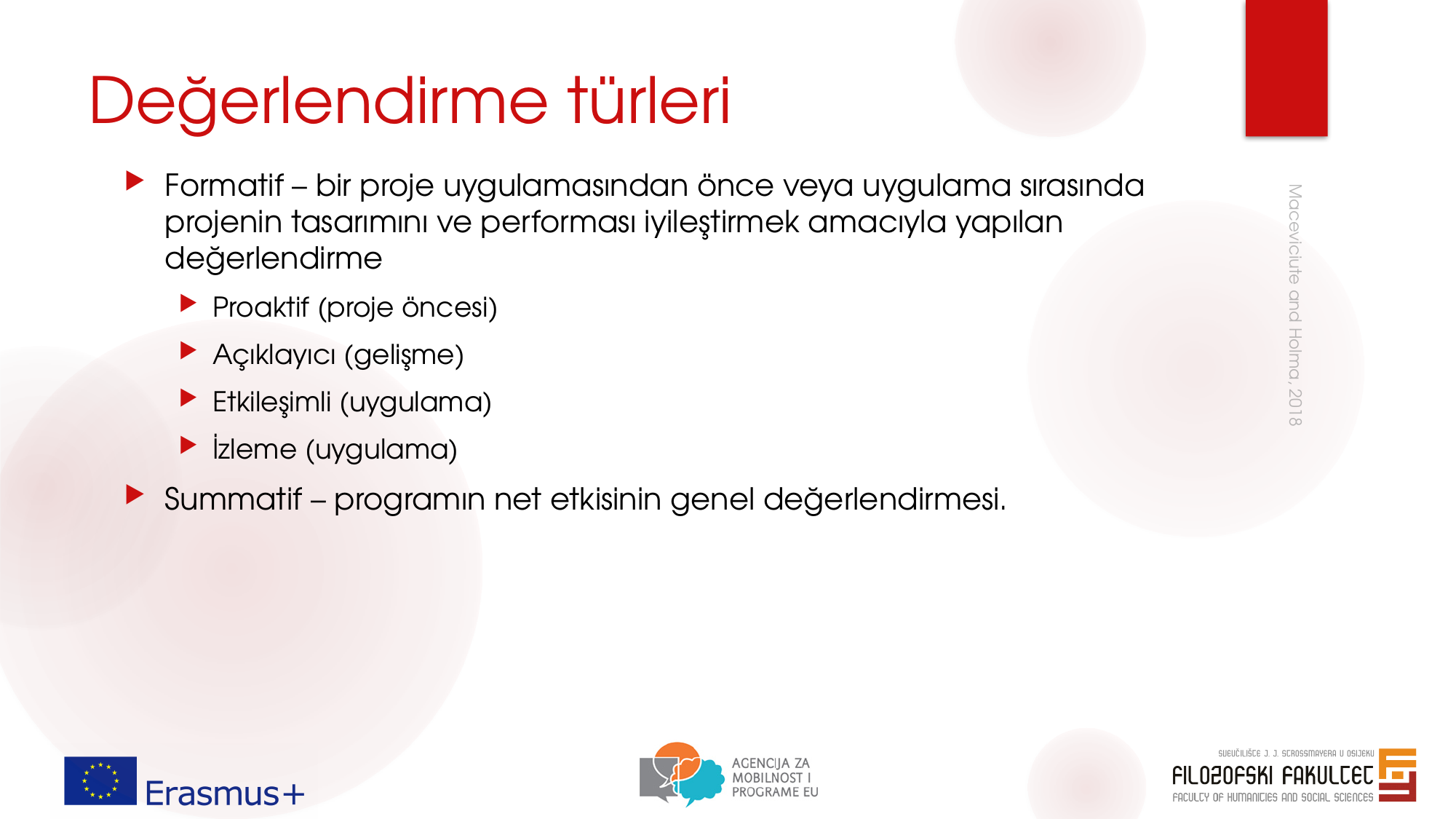

# Değerlendirme türleri
Formatif – bir proje uygulamasından önce veya uygulama sırasında projenin tasarımını ve performası iyileştirmek amacıyla yapılan değerlendirme
Proaktif (proje öncesi)
Açıklayıcı (gelişme)
Etkileşimli (uygulama)
İzleme (uygulama)
Summatif – programın net etkisinin genel değerlendirmesi.
Maceviciute and Holma, 2018